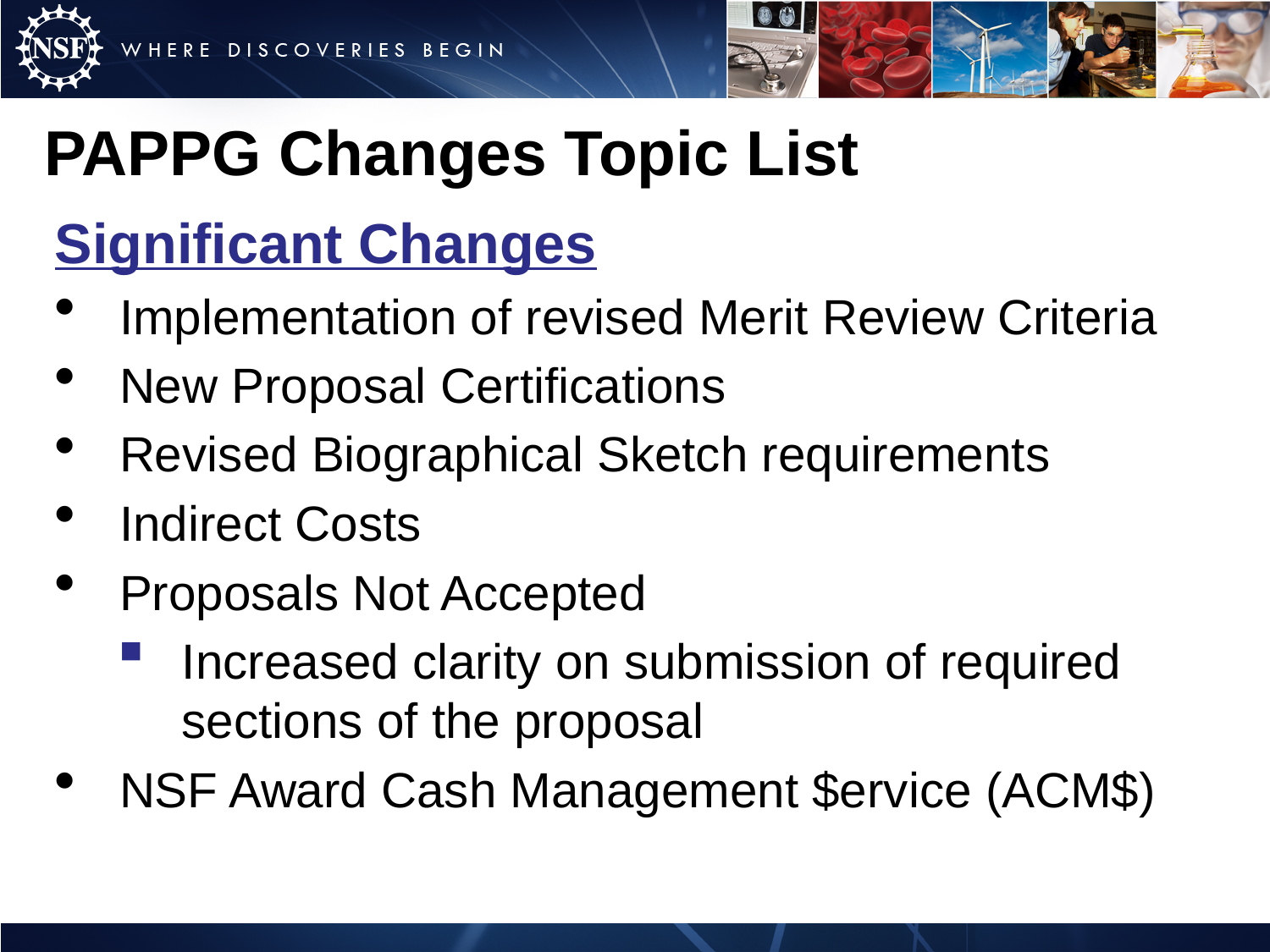

# PAPPG Changes Topic List
Significant Changes
Implementation of revised Merit Review Criteria
New Proposal Certifications
Revised Biographical Sketch requirements
Indirect Costs
Proposals Not Accepted
Increased clarity on submission of required sections of the proposal
NSF Award Cash Management $ervice (ACM$)